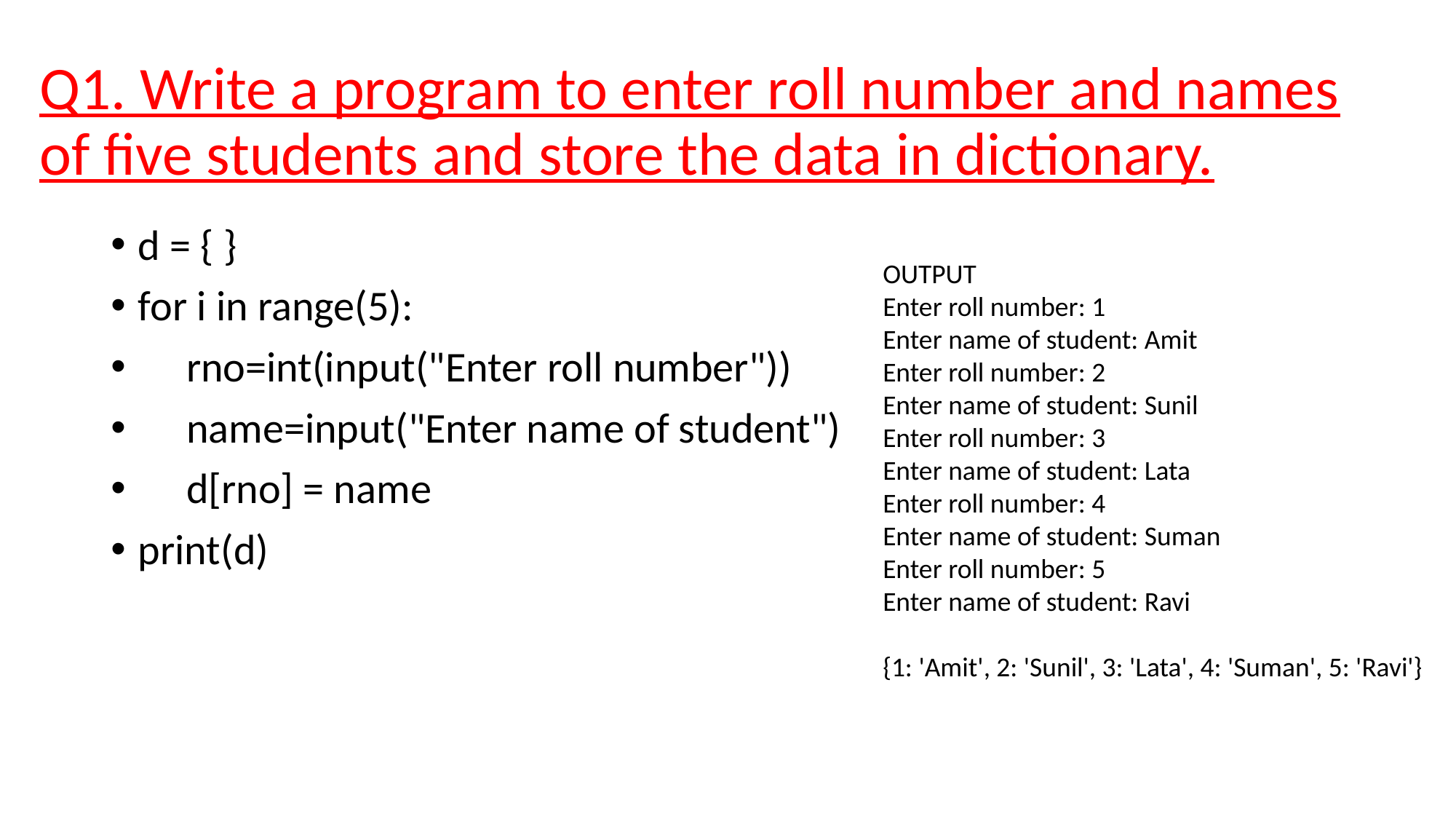

# Q1. Write a program to enter roll number and names of five students and store the data in dictionary.
d = { }
for i in range(5):
     rno=int(input("Enter roll number"))
     name=input("Enter name of student")
     d[rno] = name
print(d)

OUTPUT
Enter roll number: 1
Enter name of student: Amit
Enter roll number: 2
Enter name of student: Sunil
Enter roll number: 3
Enter name of student: Lata
Enter roll number: 4
Enter name of student: Suman
Enter roll number: 5
Enter name of student: Ravi

{1: 'Amit', 2: 'Sunil', 3: 'Lata', 4: 'Suman', 5: 'Ravi'}